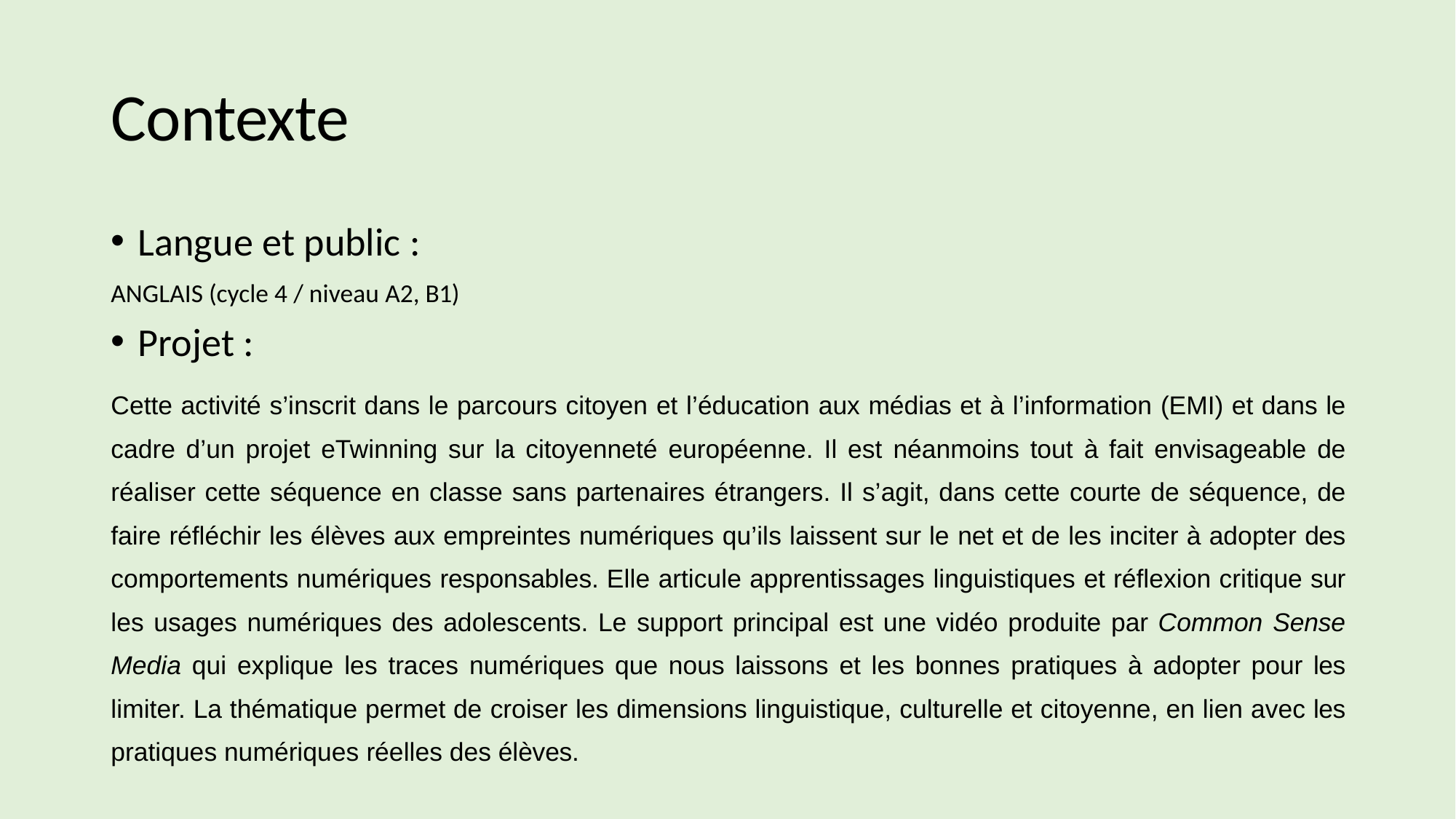

# Contexte
Langue et public :
ANGLAIS (cycle 4 / niveau A2, B1)
Projet :
Cette activité s’inscrit dans le parcours citoyen et l’éducation aux médias et à l’information (EMI) et dans le cadre d’un projet eTwinning sur la citoyenneté européenne. Il est néanmoins tout à fait envisageable de réaliser cette séquence en classe sans partenaires étrangers. Il s’agit, dans cette courte de séquence, de faire réfléchir les élèves aux empreintes numériques qu’ils laissent sur le net et de les inciter à adopter des comportements numériques responsables. Elle articule apprentissages linguistiques et réflexion critique sur les usages numériques des adolescents. Le support principal est une vidéo produite par Common Sense Media qui explique les traces numériques que nous laissons et les bonnes pratiques à adopter pour les limiter. La thématique permet de croiser les dimensions linguistique, culturelle et citoyenne, en lien avec les pratiques numériques réelles des élèves.